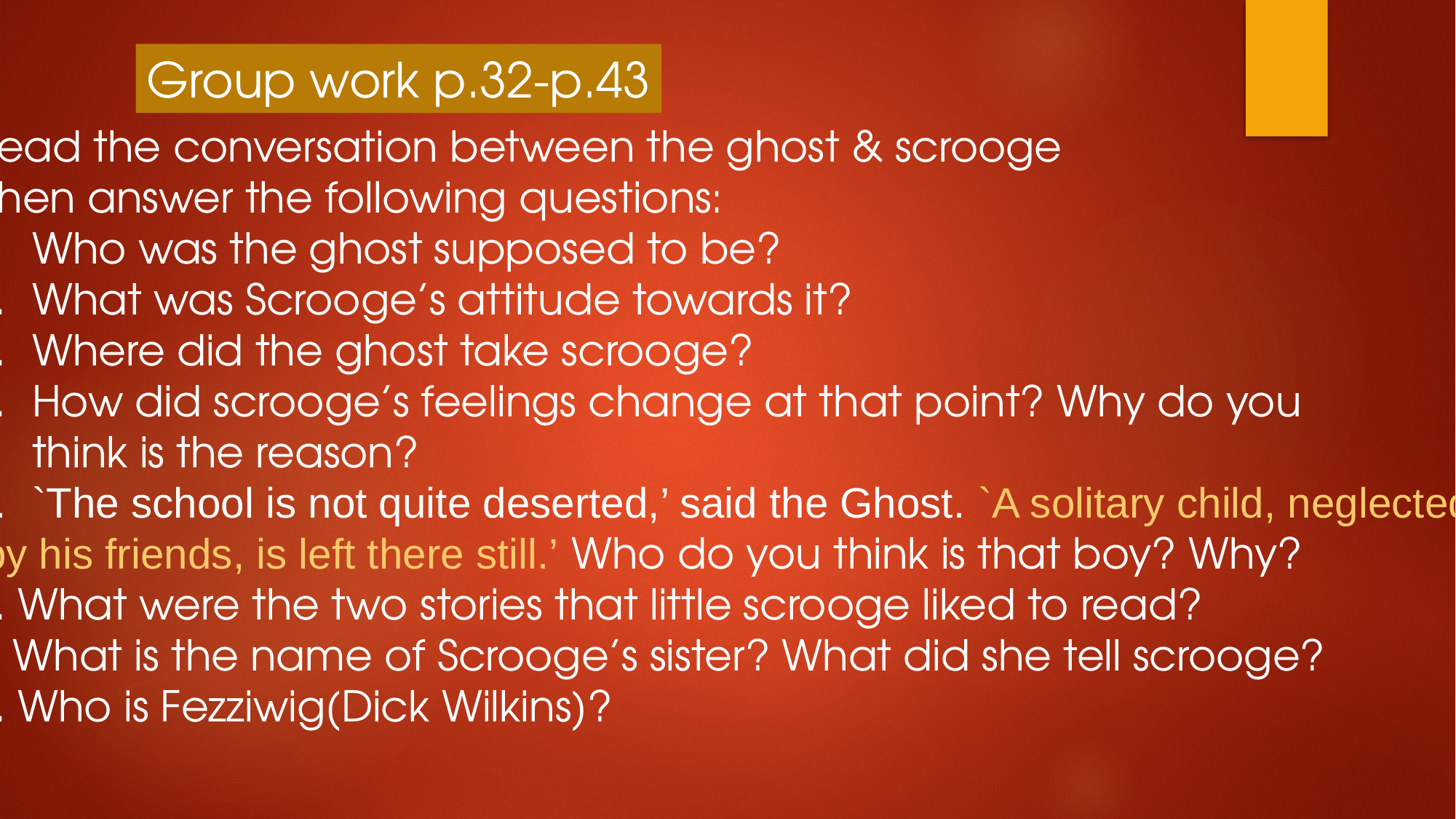

Group work p.32-p.43
Read the conversation between the ghost & scrooge
 then answer the following questions:
Who was the ghost supposed to be?
What was Scrooge’s attitude towards it?
Where did the ghost take scrooge?
How did scrooge’s feelings change at that point? Why do you
think is the reason?
`The school is not quite deserted,’ said the Ghost. `A solitary child, neglected
 by his friends, is left there still.’ Who do you think is that boy? Why?
6. What were the two stories that little scrooge liked to read?
7. What is the name of Scrooge’s sister? What did she tell scrooge?
8. Who is Fezziwig(Dick Wilkins)?